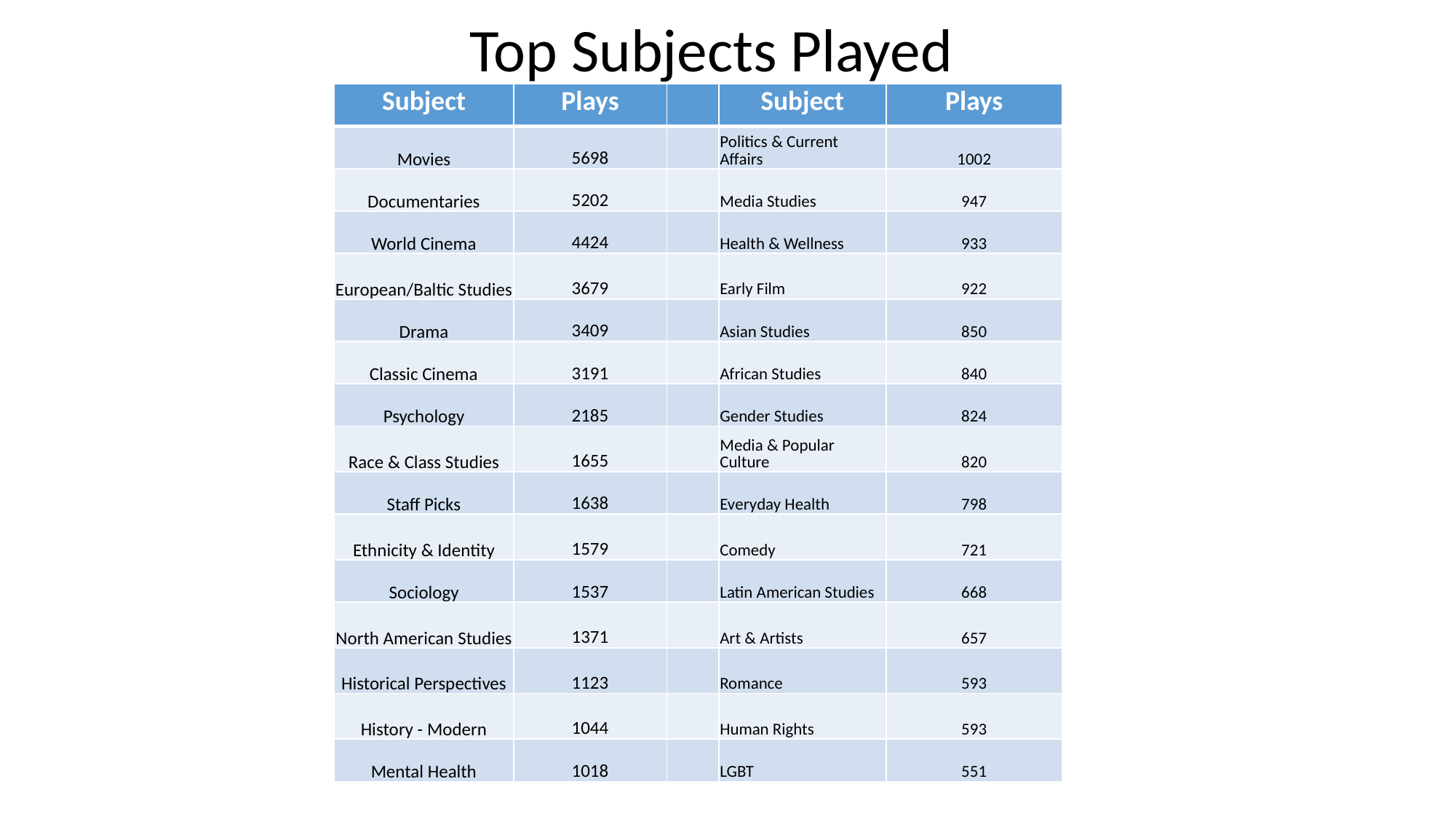

# Top Subjects Played
| Subject | Plays |  | Subject | Plays |
| --- | --- | --- | --- | --- |
| Movies | 5698 |  | Politics & Current Affairs | 1002 |
| Documentaries | 5202 |  | Media Studies | 947 |
| World Cinema | 4424 |  | Health & Wellness | 933 |
| European/Baltic Studies | 3679 |  | Early Film | 922 |
| Drama | 3409 |  | Asian Studies | 850 |
| Classic Cinema | 3191 |  | African Studies | 840 |
| Psychology | 2185 |  | Gender Studies | 824 |
| Race & Class Studies | 1655 |  | Media & Popular Culture | 820 |
| Staff Picks | 1638 |  | Everyday Health | 798 |
| Ethnicity & Identity | 1579 |  | Comedy | 721 |
| Sociology | 1537 |  | Latin American Studies | 668 |
| North American Studies | 1371 |  | Art & Artists | 657 |
| Historical Perspectives | 1123 |  | Romance | 593 |
| History - Modern | 1044 |  | Human Rights | 593 |
| Mental Health | 1018 |  | LGBT | 551 |